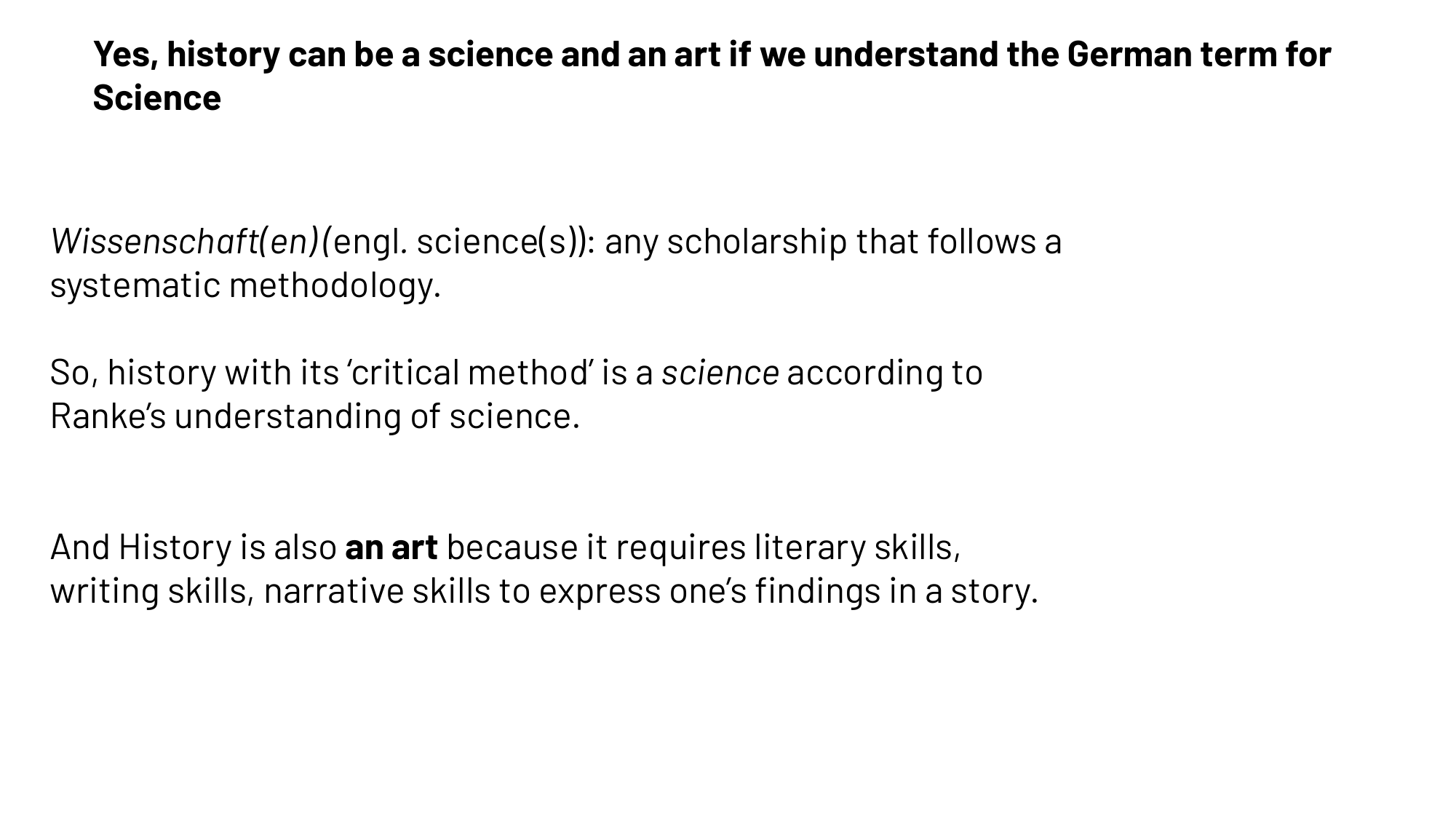

Yes, history can be a science and an art if we understand the German term for
Science

Wissenschaft(en) (engl. science(s)): any scholarship that follows a systematic methodology.

So, history with its ‘critical method’ is a science according to  Ranke’s understanding of science.

And History is also an art because it requires literary skills, writing skills, narrative skills to express one’s findings in a story.